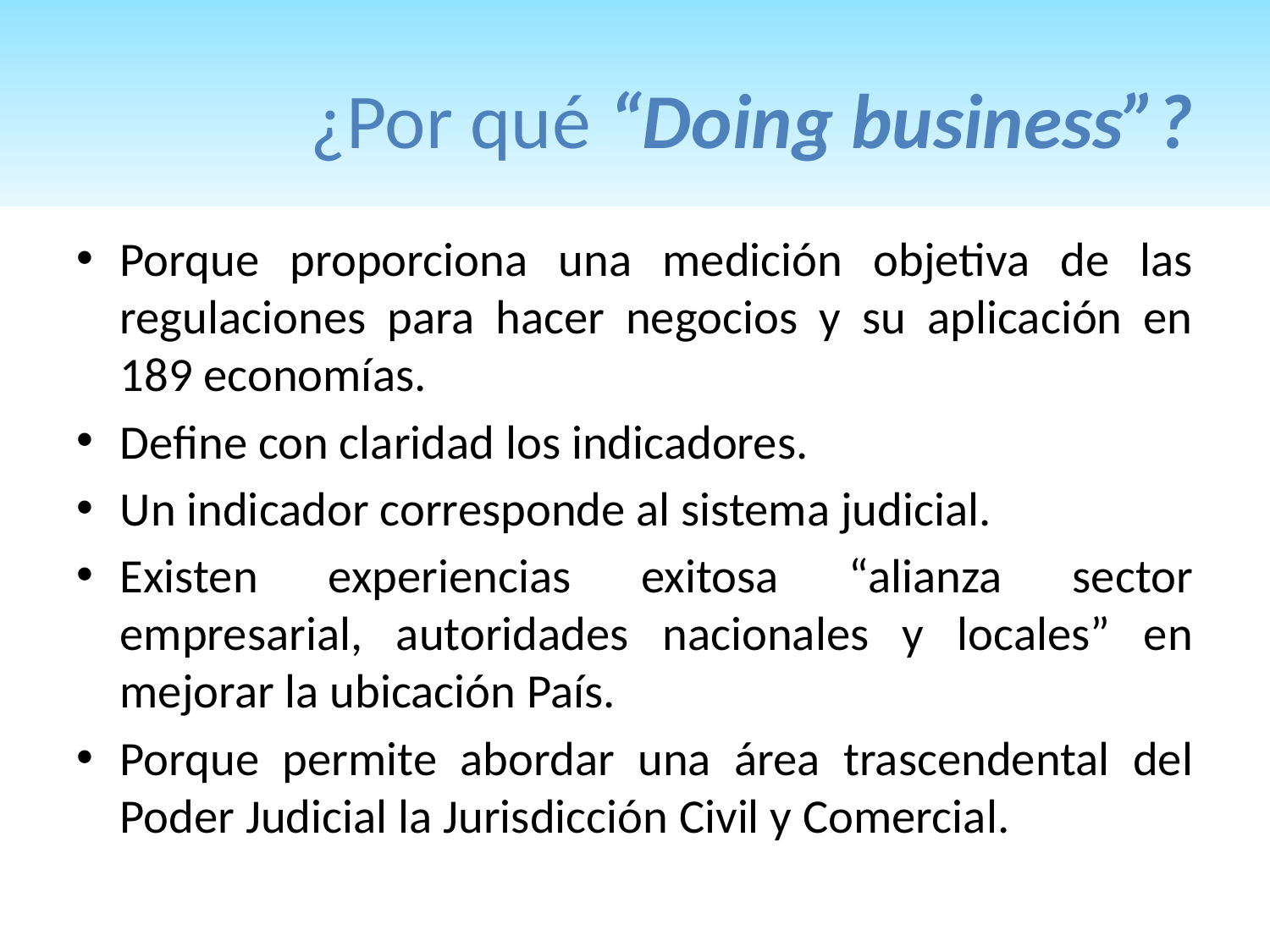

# ¿Por qué “Doing business”?
Porque proporciona una medición objetiva de las regulaciones para hacer negocios y su aplicación en 189 economías.
Define con claridad los indicadores.
Un indicador corresponde al sistema judicial.
Existen experiencias exitosa “alianza sector empresarial, autoridades nacionales y locales” en mejorar la ubicación País.
Porque permite abordar una área trascendental del Poder Judicial la Jurisdicción Civil y Comercial.